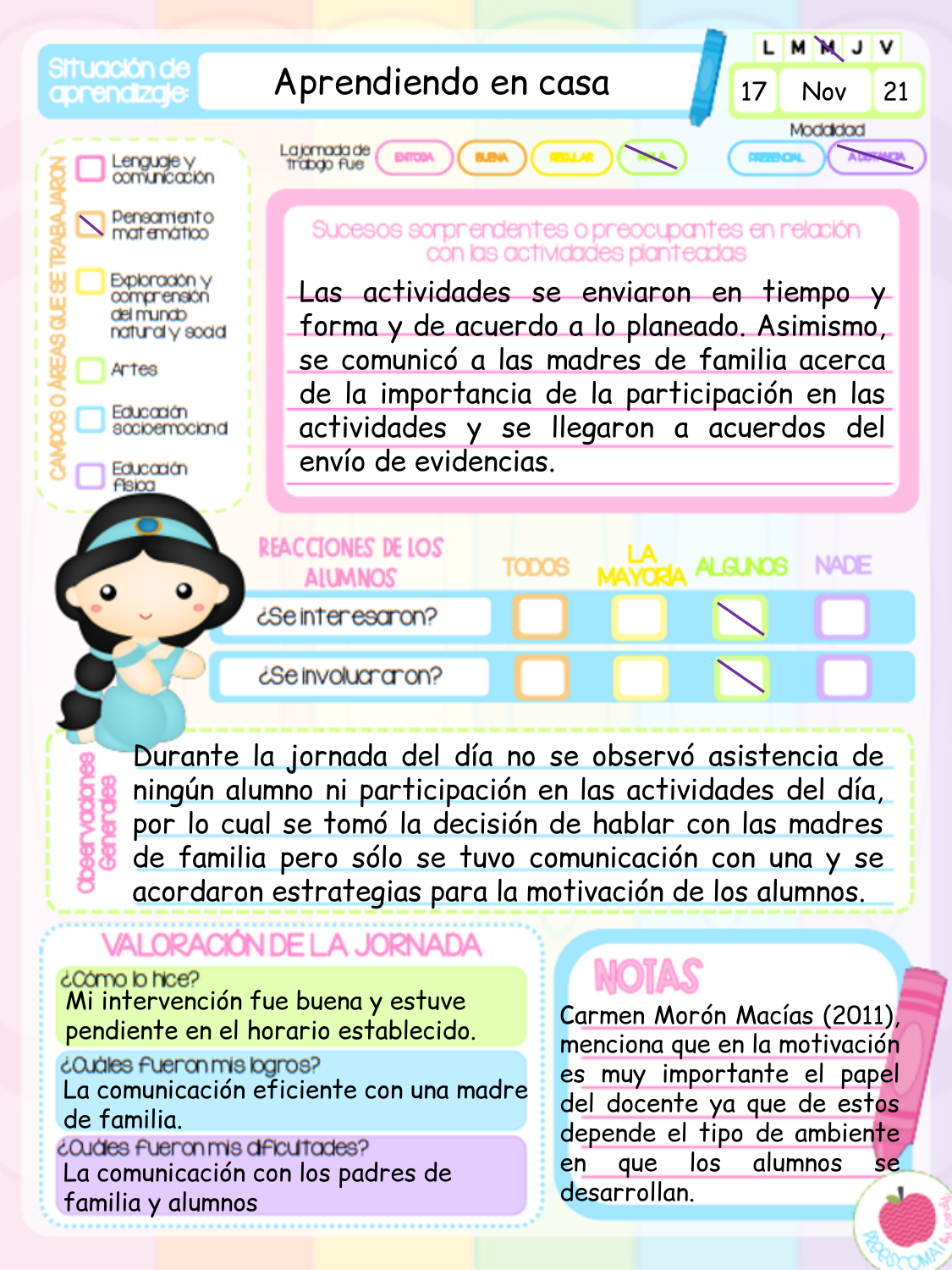

Aprendiendo en casa
17
Nov
21
Las actividades se enviaron en tiempo y forma y de acuerdo a lo planeado. Asimismo, se comunicó a las madres de familia acerca de la importancia de la participación en las actividades y se llegaron a acuerdos del envío de evidencias.
Durante la jornada del día no se observó asistencia de ningún alumno ni participación en las actividades del día, por lo cual se tomó la decisión de hablar con las madres de familia pero sólo se tuvo comunicación con una y se acordaron estrategias para la motivación de los alumnos.
Mi intervención fue buena y estuve pendiente en el horario establecido.
Carmen Morón Macías (2011), menciona que en la motivación es muy importante el papel del docente ya que de estos depende el tipo de ambiente en que los alumnos se desarrollan.
La comunicación eficiente con una madre de familia.
La comunicación con los padres de familia y alumnos